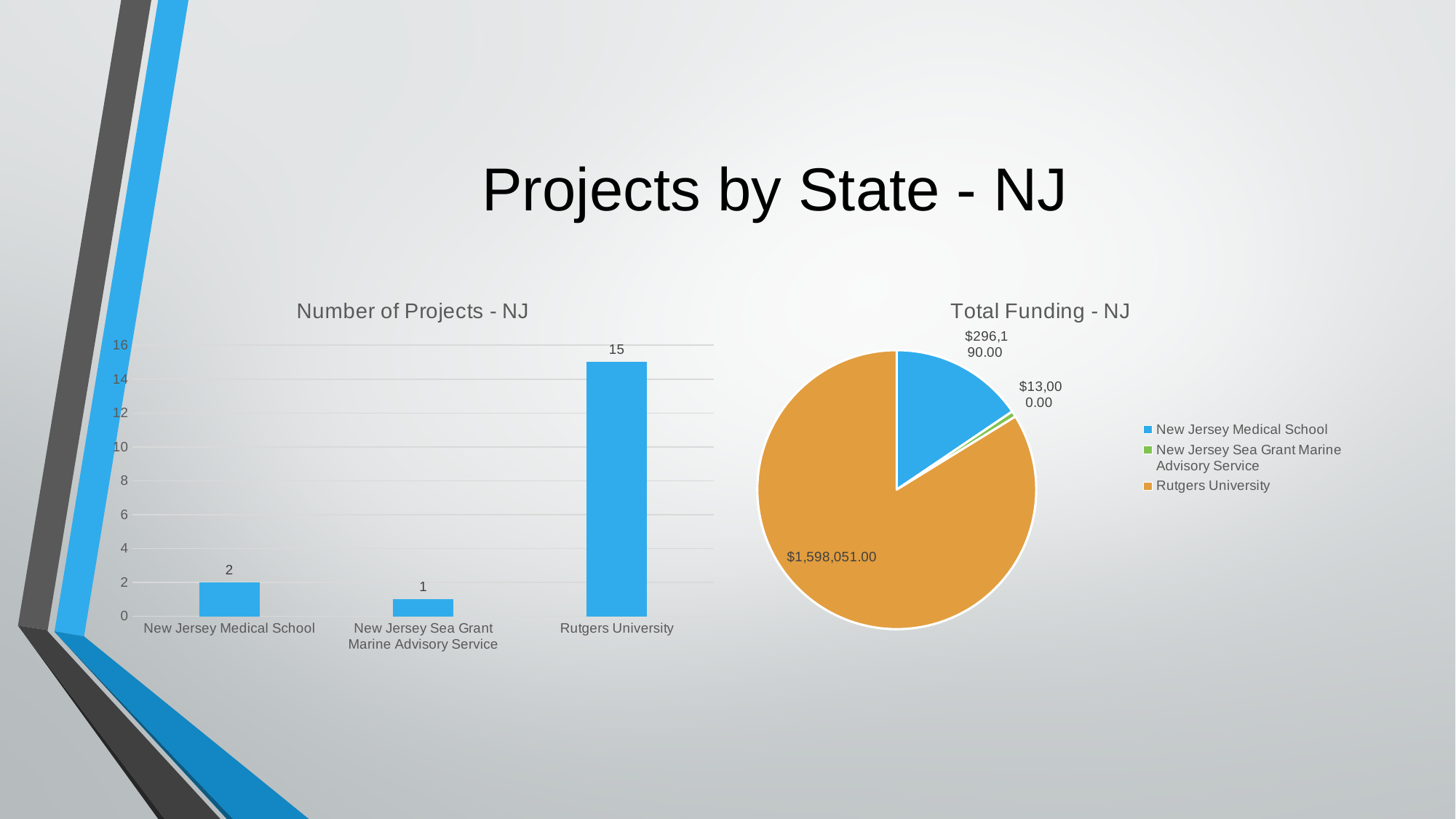

# Projects by State - NJ

### Chart: Number of Projects - NJ

| Category |  |
|---|---|
| New Jersey Medical School | 2.0 |
| New Jersey Sea Grant Marine Advisory Service | 1.0 |
| Rutgers University | 15.0 |

### Chart: Total Funding - NJ

| Category |  |
|---|---|
| New Jersey Medical School | 296190.0 |
| New Jersey Sea Grant Marine Advisory Service | 13000.0 |
| Rutgers University | 1598051.0 |